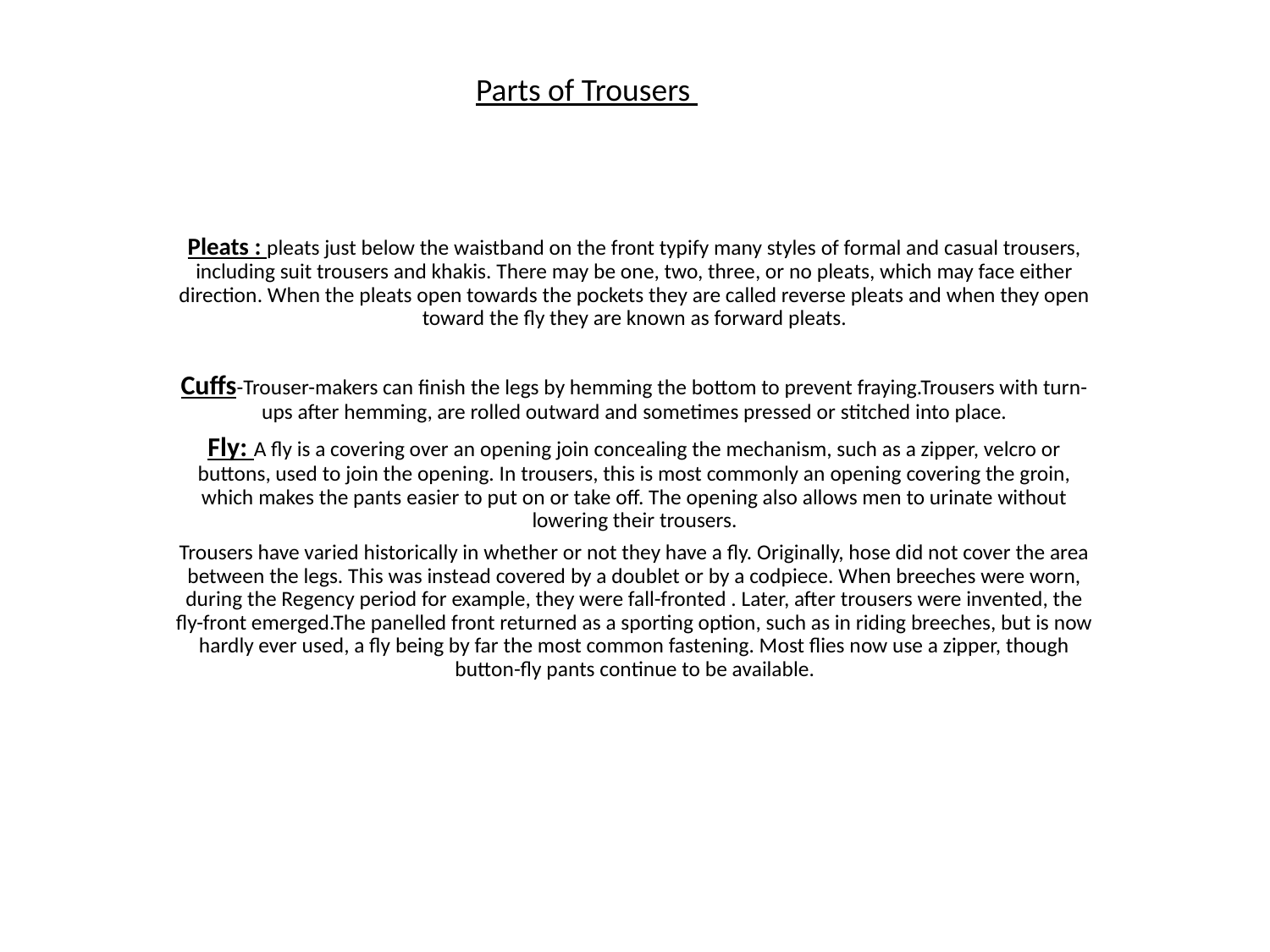

# Parts of Trousers

Pleats : pleats just below the waistband on the front typify many styles of formal and casual trousers, including suit trousers and khakis. There may be one, two, three, or no pleats, which may face either direction. When the pleats open towards the pockets they are called reverse pleats and when they open toward the fly they are known as forward pleats.

Cuffs-Trouser-makers can finish the legs by hemming the bottom to prevent fraying.Trousers with turn-ups after hemming, are rolled outward and sometimes pressed or stitched into place.
Fly: A fly is a covering over an opening join concealing the mechanism, such as a zipper, velcro or buttons, used to join the opening. In trousers, this is most commonly an opening covering the groin, which makes the pants easier to put on or take off. The opening also allows men to urinate without lowering their trousers.
Trousers have varied historically in whether or not they have a fly. Originally, hose did not cover the area between the legs. This was instead covered by a doublet or by a codpiece. When breeches were worn, during the Regency period for example, they were fall-fronted . Later, after trousers were invented, the fly-front emerged.The panelled front returned as a sporting option, such as in riding breeches, but is now hardly ever used, a fly being by far the most common fastening. Most flies now use a zipper, though button-fly pants continue to be available.